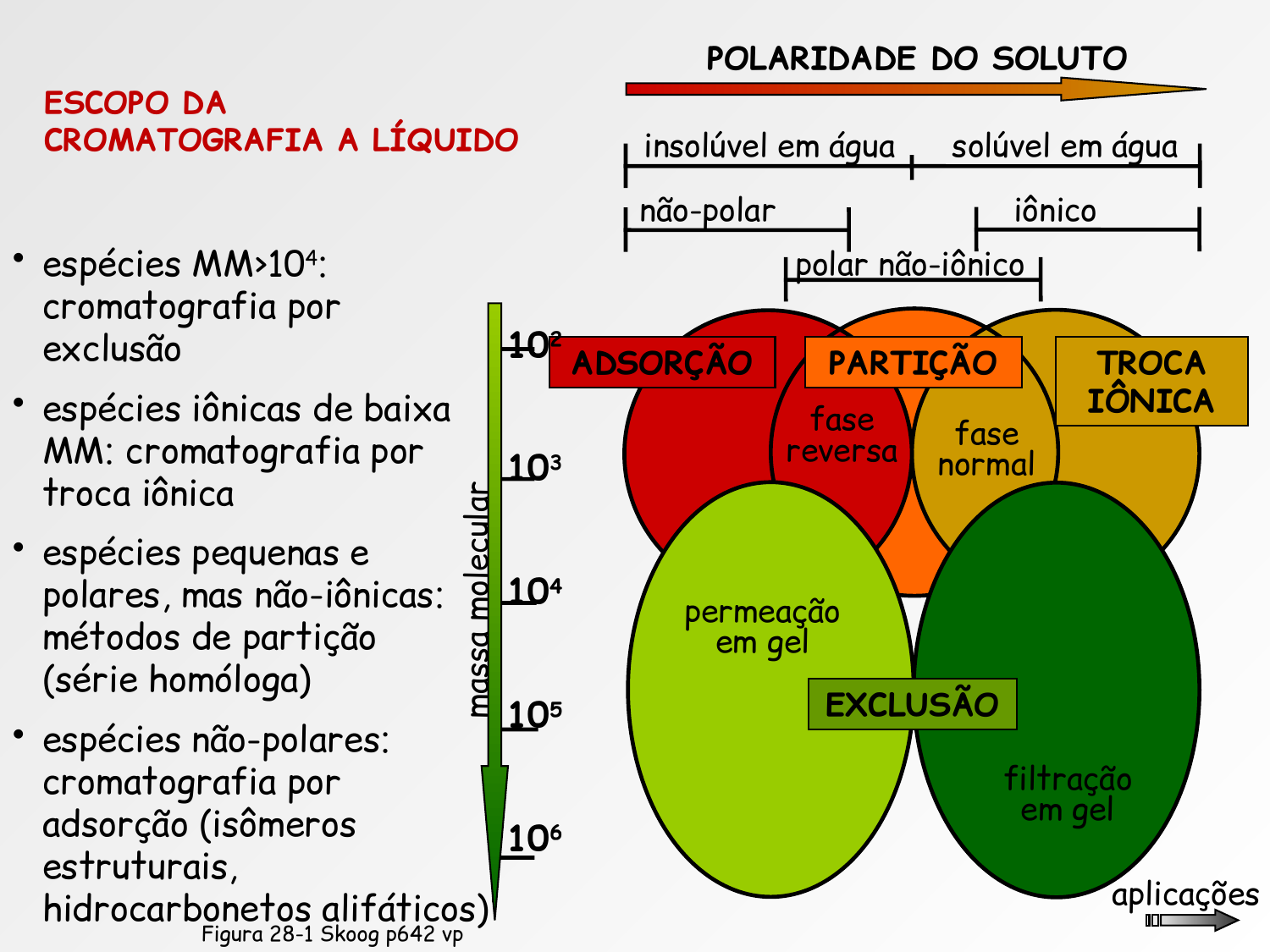

POLARIDADE DO SOLUTO
# ESCOPO DA CROMATOGRAFIA A LÍQUIDO

insolúvel em água      solúvel em água

não-polar                         iônico

polar não-iônico

espécies MM>104: cromatografia por exclusão
espécies iônicas de baixa MM: cromatografia por troca iônica
espécies pequenas e polares, mas não-iônicas: métodos de partição     (série homóloga)
espécies não-polares: cromatografia por adsorção (isômeros estruturais, hidrocarbonetos alifáticos)
102
103
104
105
106

massa molecular

ADSORÇÃO
PARTIÇÃO
TROCA IÔNICA
fase reversa
fase normal

permeação em gel
EXCLUSÃO
filtração em gel
aplicações

Figura 28-1 Skoog p642 vp